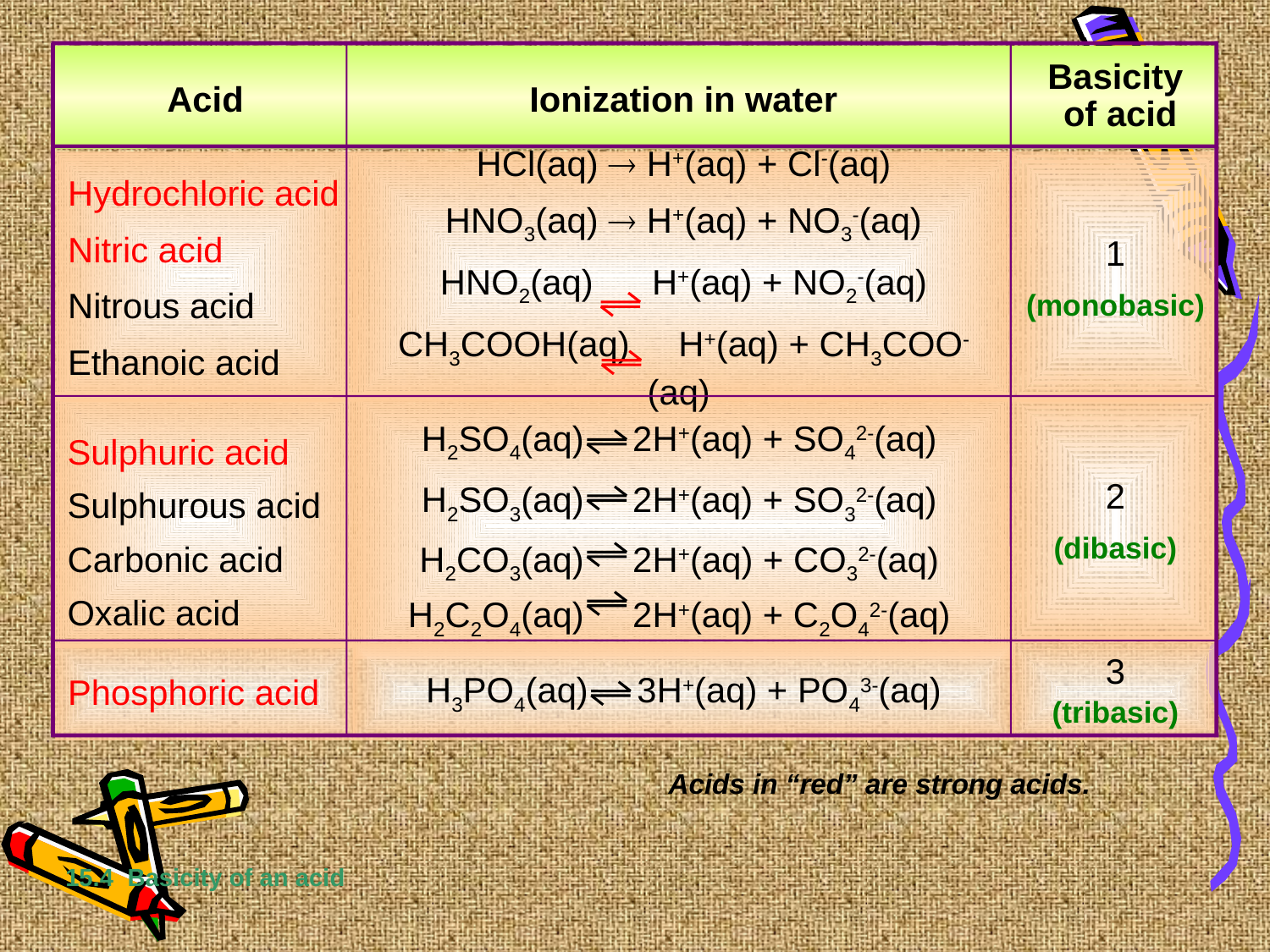

Acid
Ionization in water
Basicity
 of acid
Hydrochloric acid
Nitric acid
Nitrous acid
Ethanoic acid
HCl(aq) → H+(aq) + Cl-(aq)
HNO3(aq) → H+(aq) + NO3-(aq)
HNO2(aq)      H+(aq) + NO2-(aq)
CH3COOH(aq)     H+(aq) + CH3COO-(aq)
1
(monobasic)

H2SO4(aq)     2H+(aq) + SO42-(aq)
H2SO3(aq)     2H+(aq) + SO32-(aq)
H2CO3(aq)     2H+(aq) + CO32-(aq)
H2C2O4(aq)     2H+(aq) + C2O42-(aq)
2
(dibasic)
Sulphuric acid
Sulphurous acid
Carbonic acid
Oxalic acid

Phosphoric acid
H3PO4(aq)     3H+(aq) + PO43-(aq)
3
(tribasic)

                                                                             Acids in “red” are strong acids.
15.4  Basicity of an acid